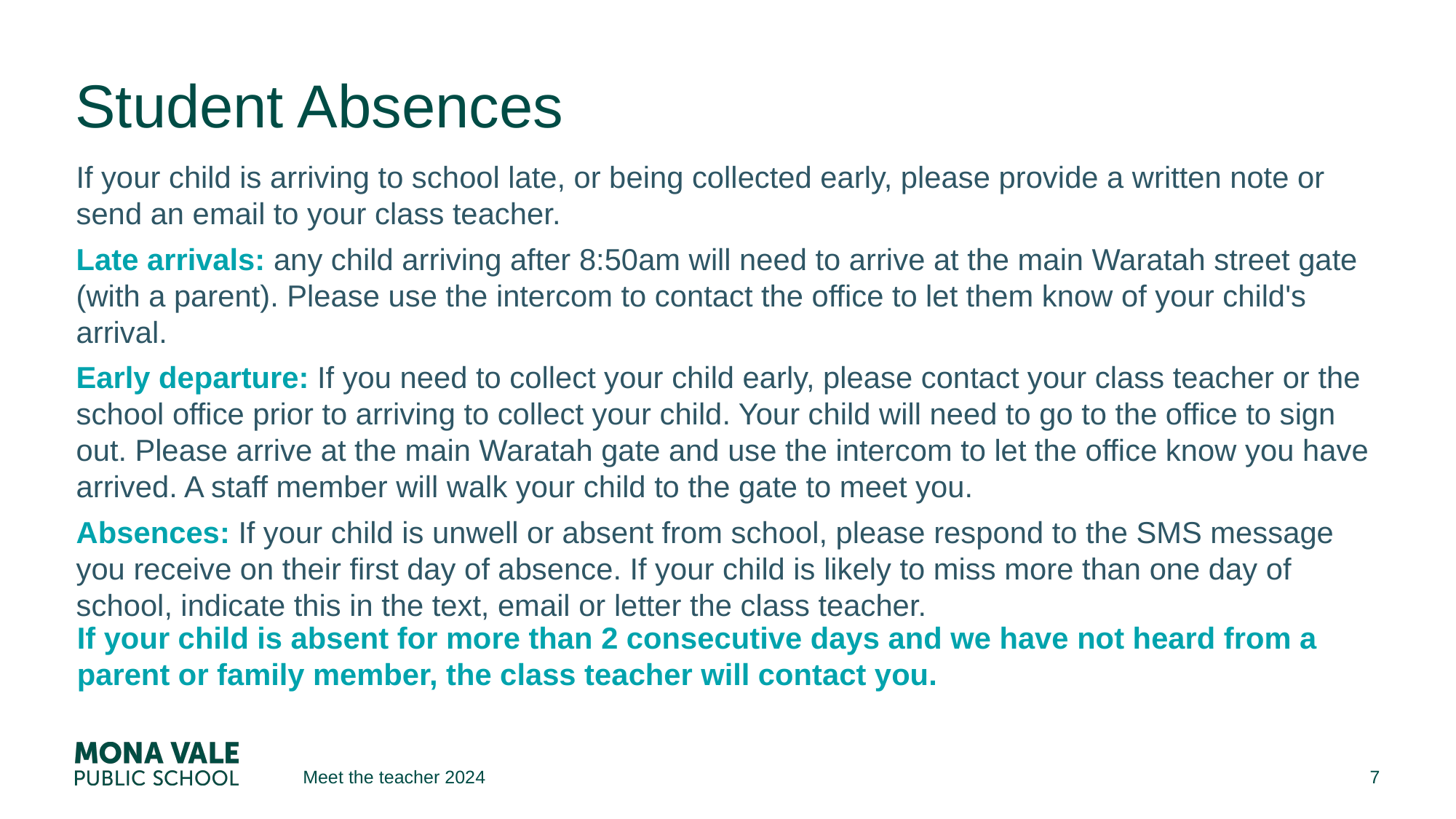

# Student Absences
If your child is arriving to school late, or being collected early, please provide a written note or send an email to your class teacher.
Late arrivals: any child arriving after 8:50am will need to arrive at the main Waratah street gate (with a parent). Please use the intercom to contact the office to let them know of your child's arrival.
Early departure: If you need to collect your child early, please contact your class teacher or the school office prior to arriving to collect your child. Your child will need to go to the office to sign out. Please arrive at the main Waratah gate and use the intercom to let the office know you have arrived. A staff member will walk your child to the gate to meet you.
Absences: If your child is unwell or absent from school, please respond to the SMS message you receive on their first day of absence. If your child is likely to miss more than one day of school, indicate this in the text, email or letter the class teacher.
If your child is absent for more than 2 consecutive days and we have not heard from a parent or family member, the class teacher will contact you.

Meet the teacher 2024
7